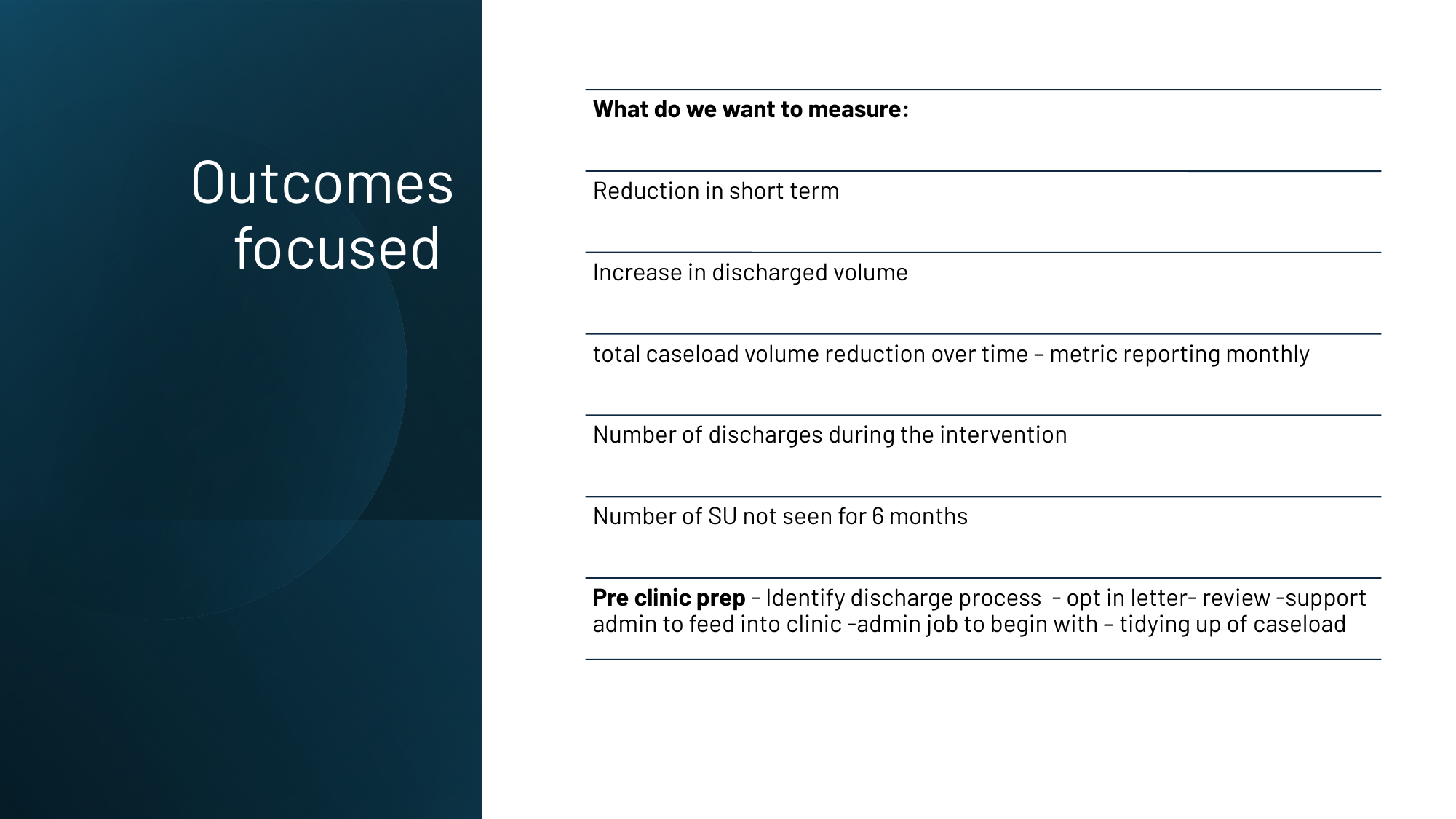

# Outcomes focused
What do we want to measure:
Reduction in short term
Increase in discharged volume
total caseload volume reduction over time – metric reporting monthly
Number of discharges during the intervention
Number of SU not seen for 6 months
Pre clinic prep - Identify discharge process  - opt in letter- review -support admin to feed into clinic -admin job to begin with – tidying up of caseload